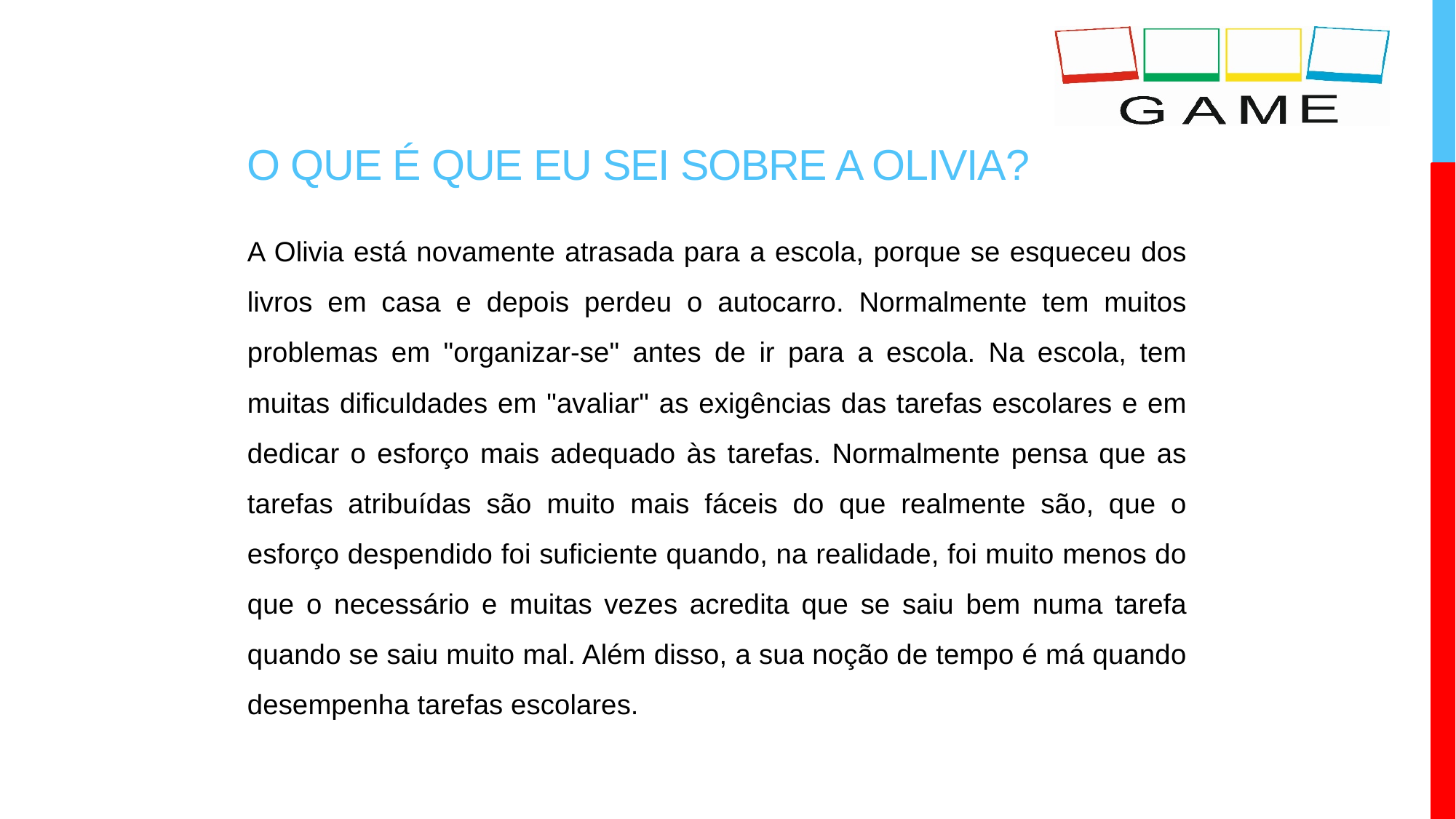

# O que é que eu sei sobre a Olivia?
A Olivia está novamente atrasada para a escola, porque se esqueceu dos livros em casa e depois perdeu o autocarro. Normalmente tem muitos problemas em "organizar-se" antes de ir para a escola. Na escola, tem muitas dificuldades em "avaliar" as exigências das tarefas escolares e em dedicar o esforço mais adequado às tarefas. Normalmente pensa que as tarefas atribuídas são muito mais fáceis do que realmente são, que o esforço despendido foi suficiente quando, na realidade, foi muito menos do que o necessário e muitas vezes acredita que se saiu bem numa tarefa quando se saiu muito mal. Além disso, a sua noção de tempo é má quando desempenha tarefas escolares.